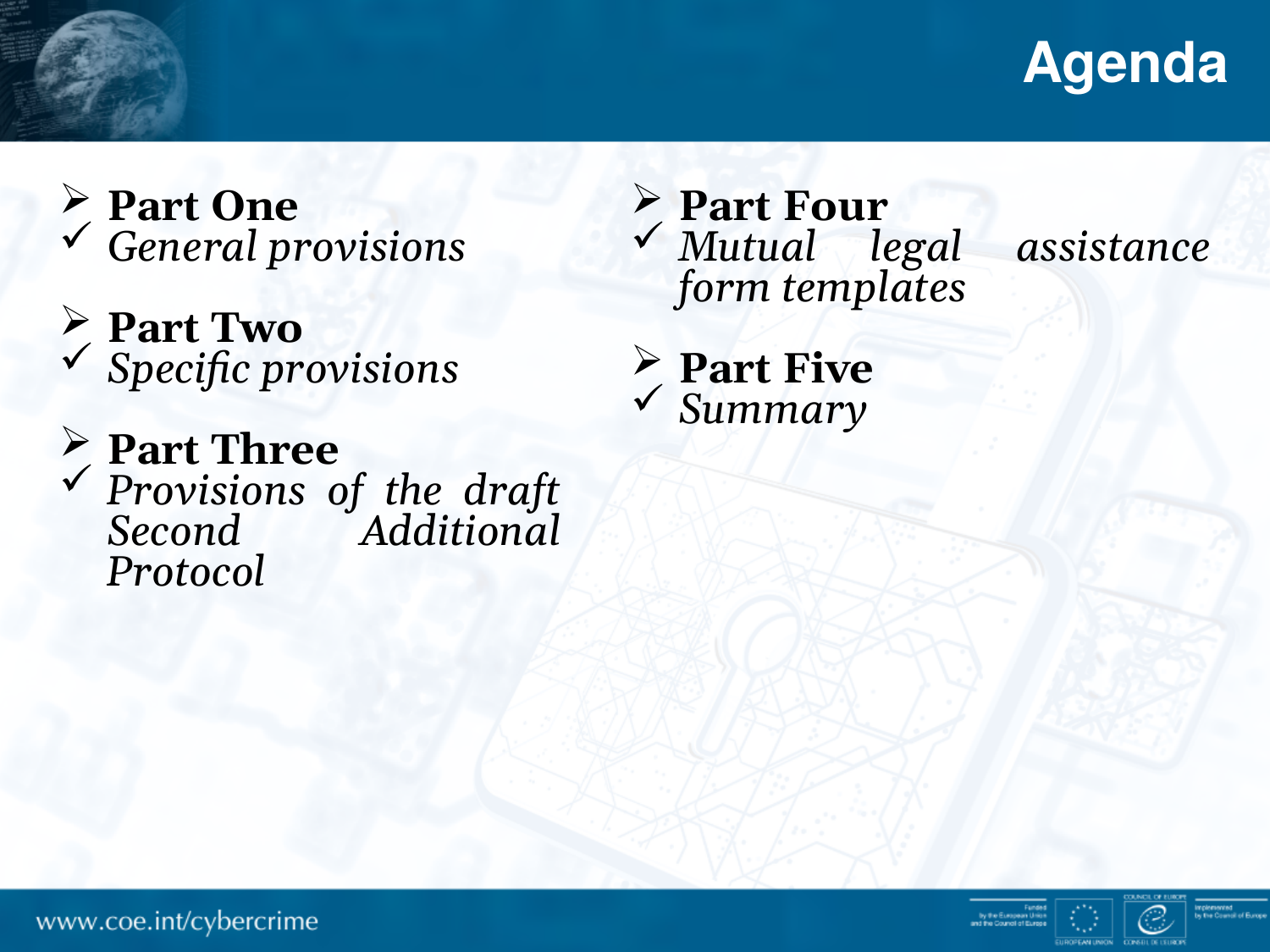

Agenda
Part One
General provisions

Part Two
Specific provisions

Part Three
Provisions of the draft Second Additional Protocol
Part Four
Mutual legal assistance form templates

Part Five
Summary